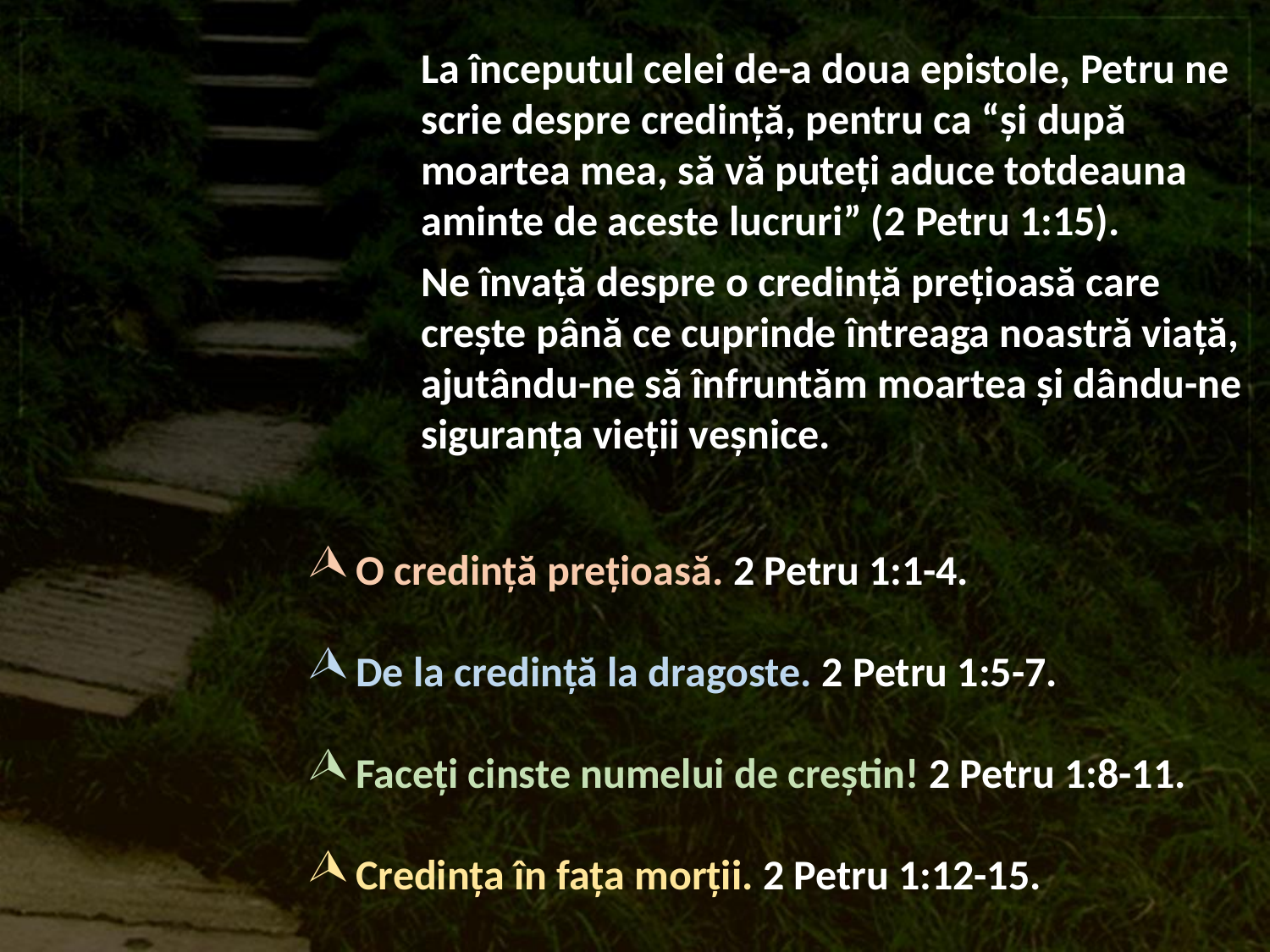

La începutul celei de-a doua epistole, Petru ne scrie despre credință, pentru ca “şi după moartea mea, să vă puteţi aduce totdeauna aminte de aceste lucruri” (2 Petru 1:15).
Ne învață despre o credință prețioasă care crește până ce cuprinde întreaga noastră viață, ajutându-ne să înfruntăm moartea și dându-ne siguranța vieții veșnice.
O credință prețioasă. 2 Petru 1:1-4.
De la credință la dragoste. 2 Petru 1:5-7.
Faceți cinste numelui de creștin! 2 Petru 1:8-11.
Credința în fața morții. 2 Petru 1:12-15.